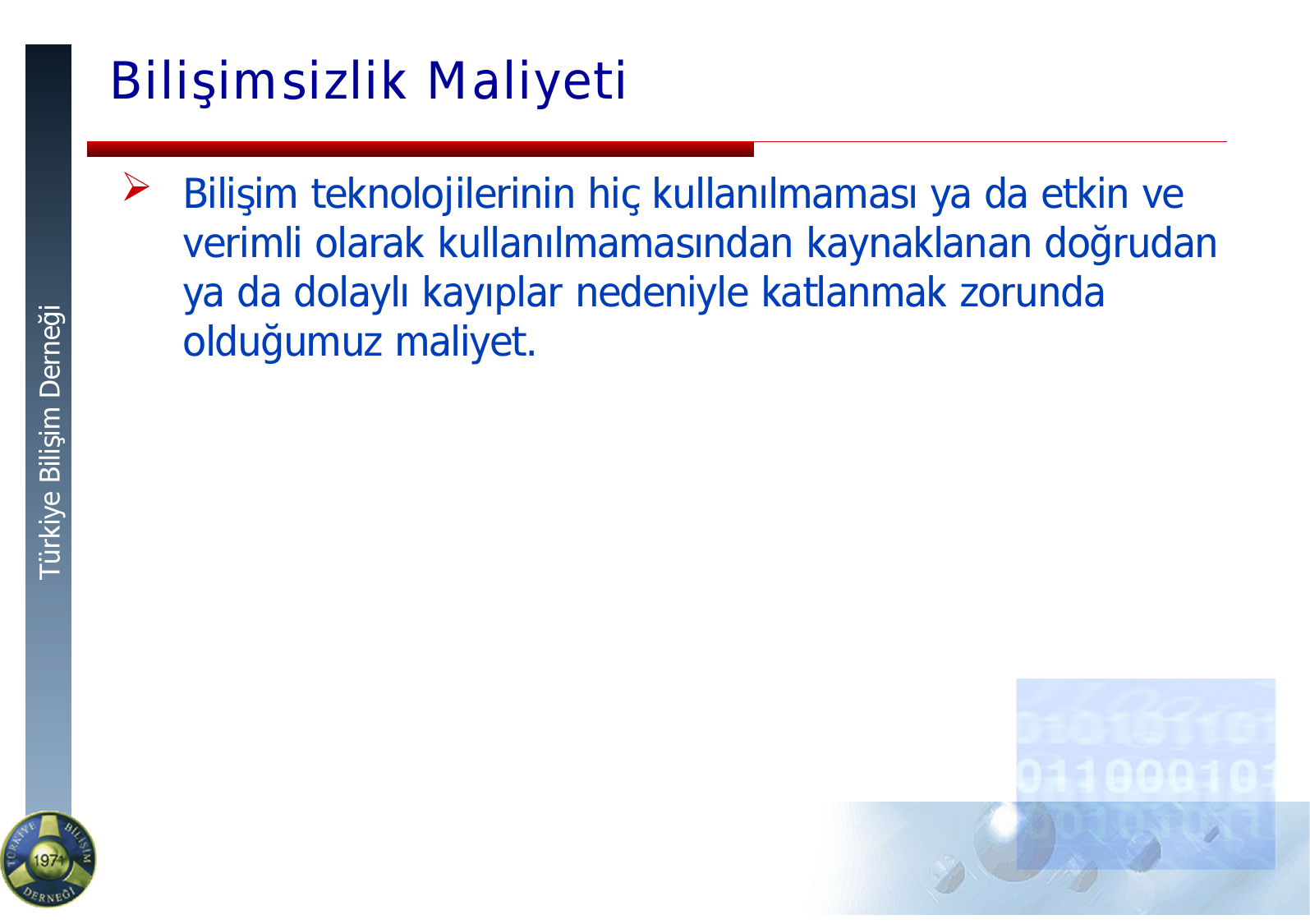

# Bilişimsizlik Maliyeti
Bilişim teknolojilerinin hiç kullanılmaması ya da etkin ve verimli olarak kullanılmamasından kaynaklanan doğrudan ya da dolaylı kayıplar nedeniyle katlanmak zorunda olduğumuz maliyet.